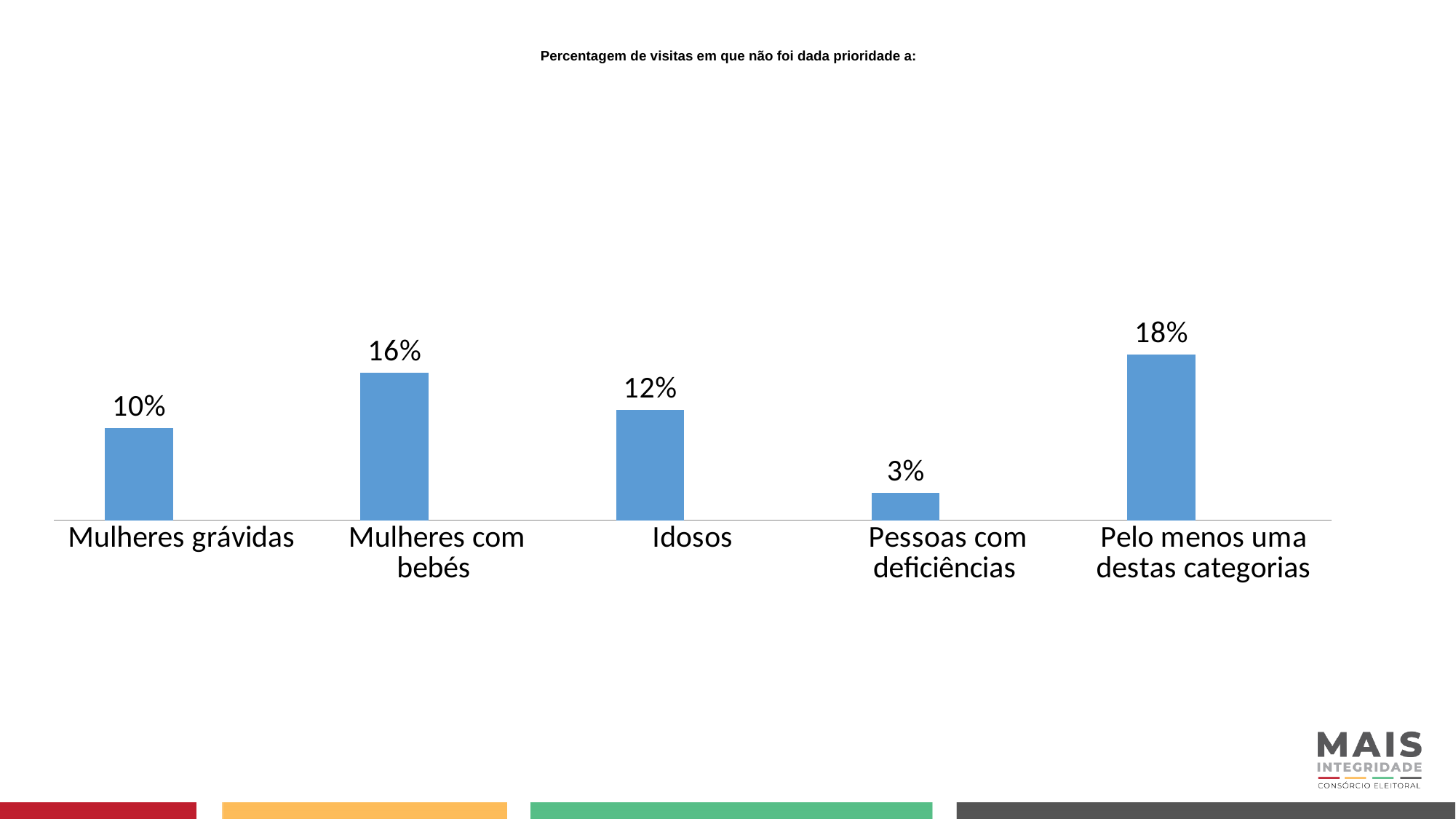

# Percentagem de visitas em que não foi dada prioridade a:

### Chart

| Category | Percentagem |  |
|---|---|---|
| Mulheres grávidas | 0.1 | None |
| Mulheres com bebés  | 0.16 | None |
| Idosos | 0.12 | None |
| Pessoas com deficiências  | 0.03 | None |
| Pelo menos uma destas categorias | 0.18 | None |